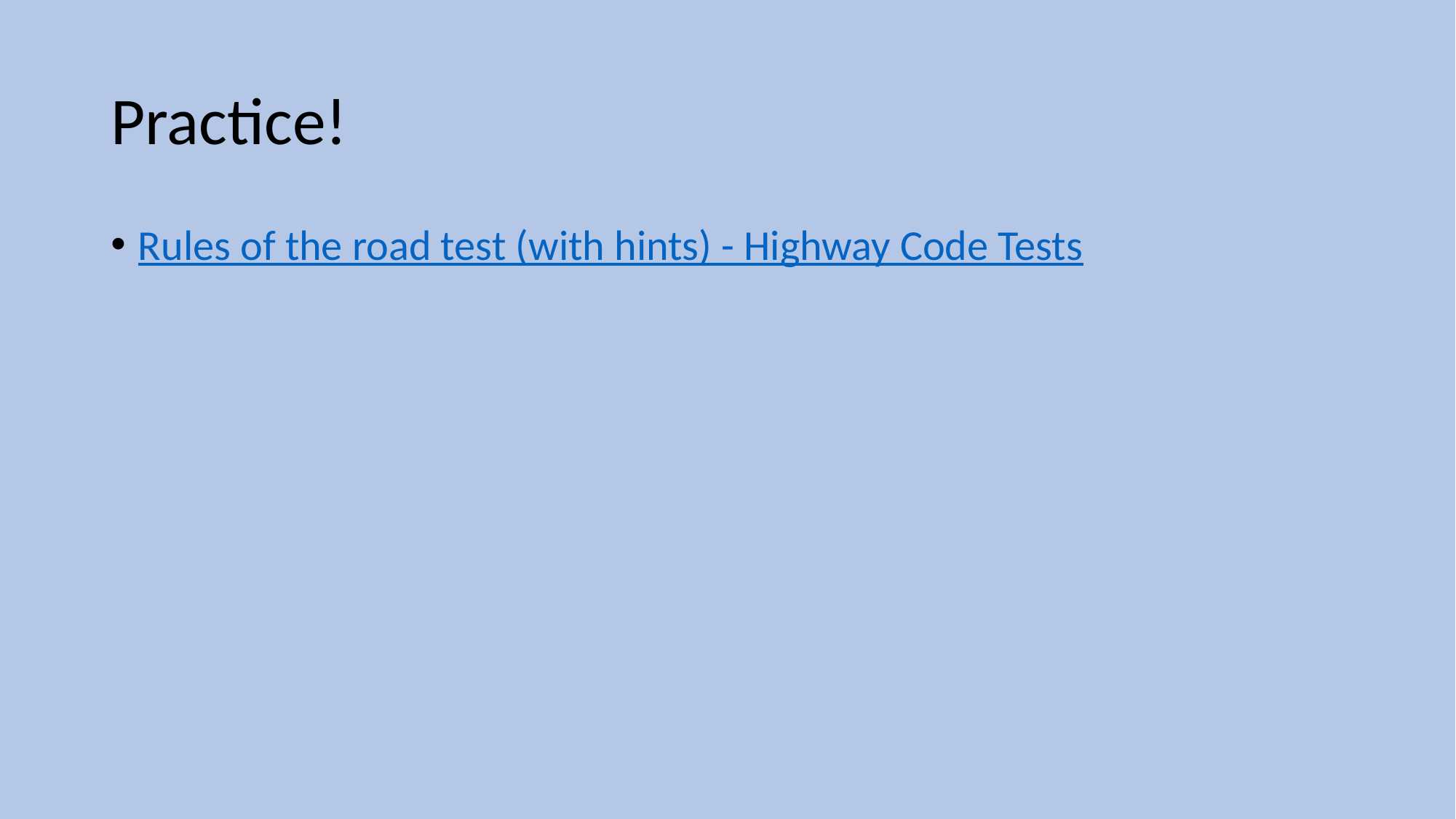

# Practice!
Rules of the road test (with hints) - Highway Code Tests